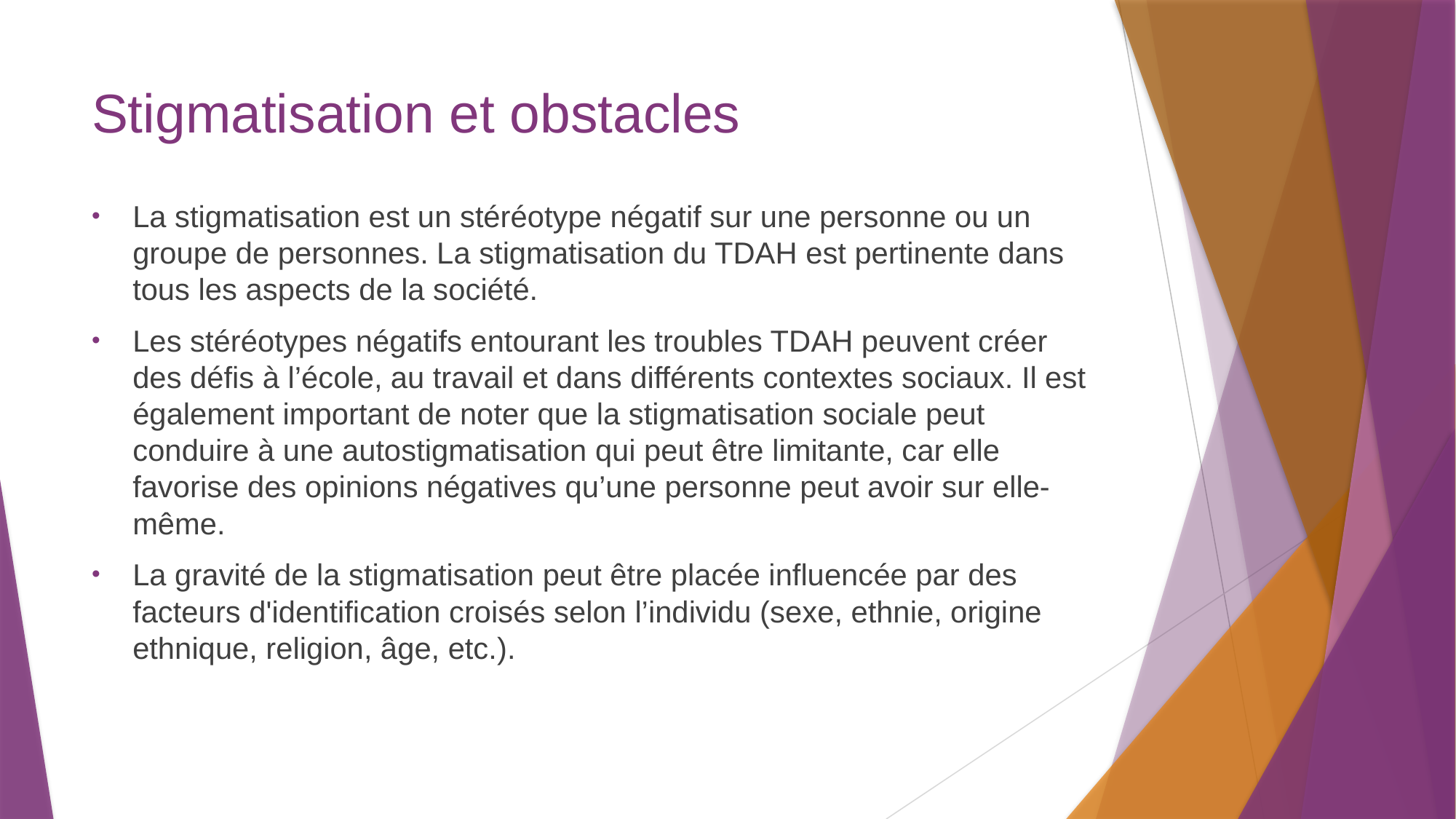

# Stigmatisation et obstacles
La stigmatisation est un stéréotype négatif sur une personne ou un groupe de personnes. La stigmatisation du TDAH est pertinente dans tous les aspects de la société.
Les stéréotypes négatifs entourant les troubles TDAH peuvent créer des défis à l’école, au travail et dans différents contextes sociaux. Il est également important de noter que la stigmatisation sociale peut conduire à une autostigmatisation qui peut être limitante, car elle favorise des opinions négatives qu’une personne peut avoir sur elle-même.
La gravité de la stigmatisation peut être placée influencée par des facteurs d'identification croisés selon l’individu (sexe, ethnie, origine ethnique, religion, âge, etc.).